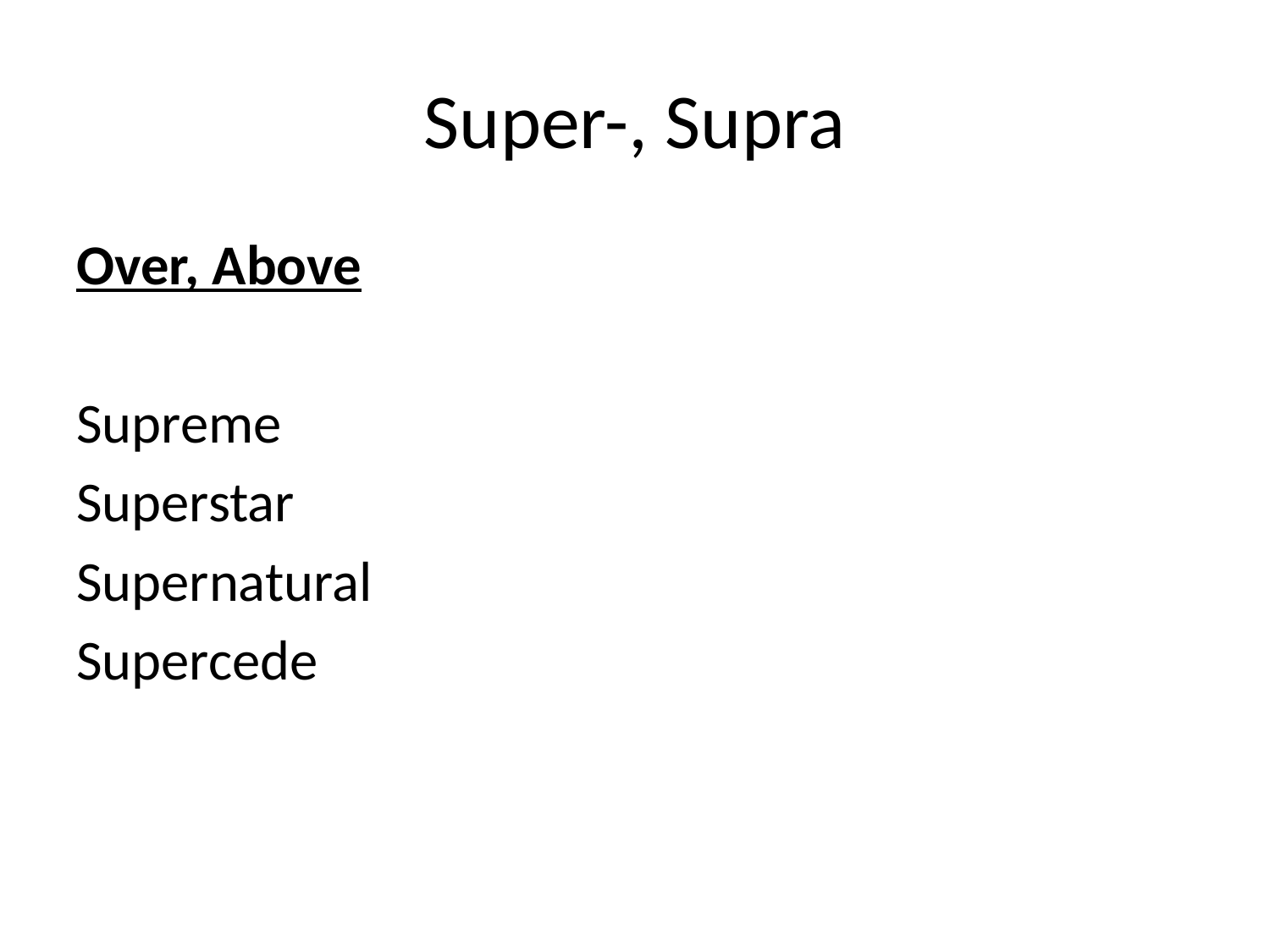

# Super-, Supra
Over, Above

Supreme
Superstar
Supernatural
Supercede